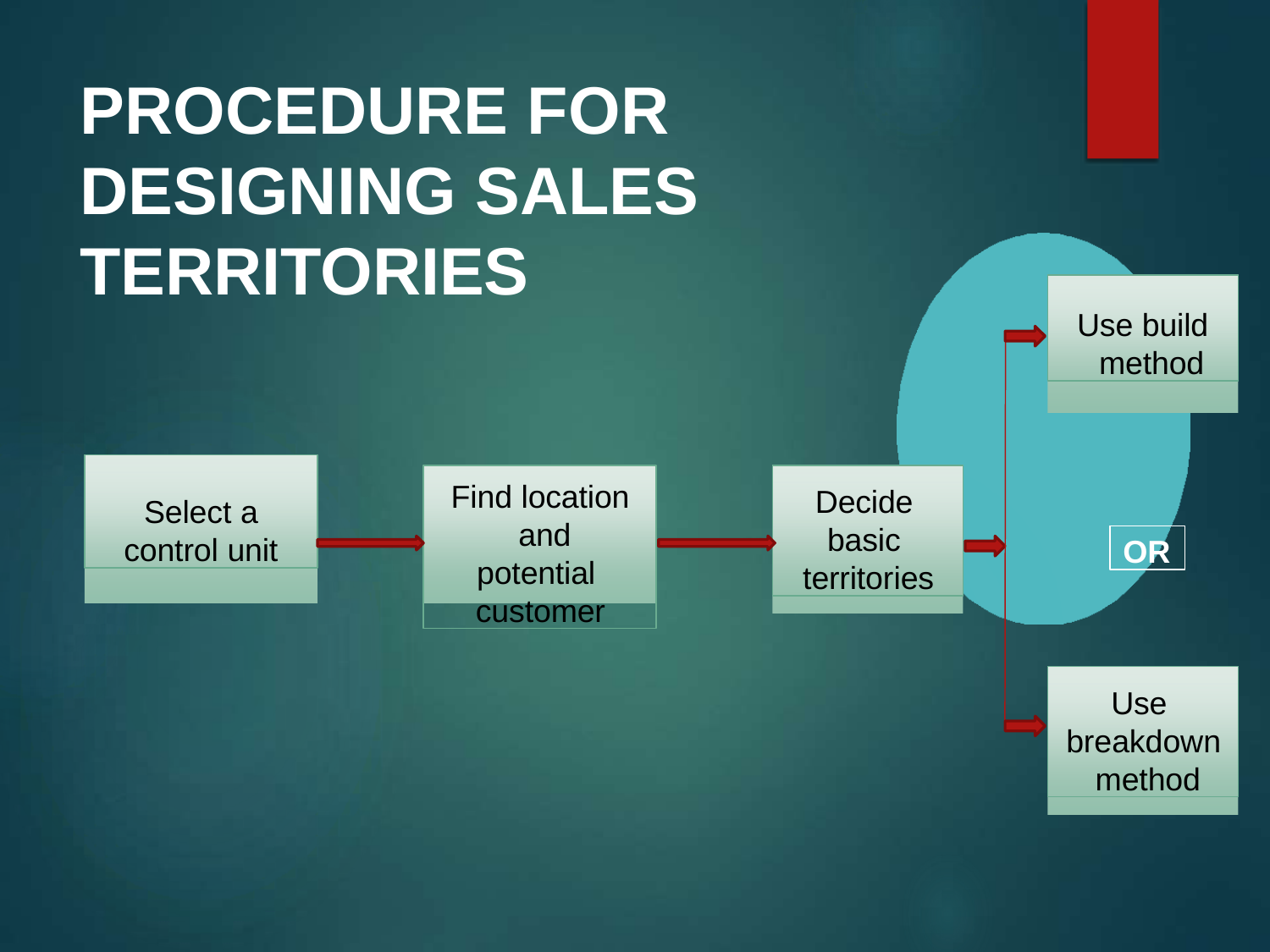

# PROCEDURE FOR  DESIGNING SALES  TERRITORIES

Use build  method

Select a
control unit

Find location  and potential  customer

Decide  basic  territories
OR

Use  breakdown  method